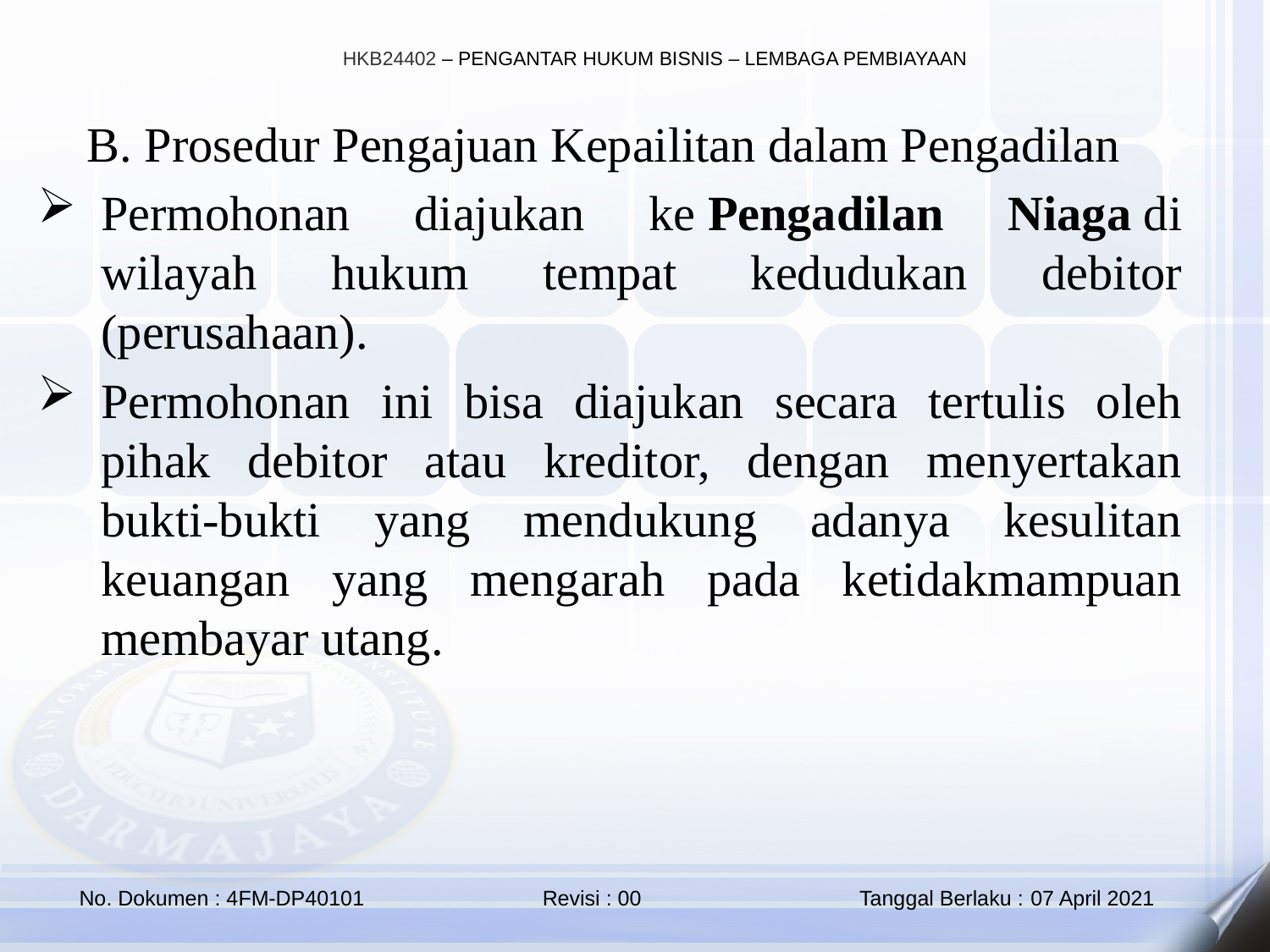

B. Prosedur Pengajuan Kepailitan dalam Pengadilan
Permohonan diajukan ke Pengadilan Niaga di wilayah hukum tempat kedudukan debitor (perusahaan).
Permohonan ini bisa diajukan secara tertulis oleh pihak debitor atau kreditor, dengan menyertakan bukti-bukti yang mendukung adanya kesulitan keuangan yang mengarah pada ketidakmampuan membayar utang.